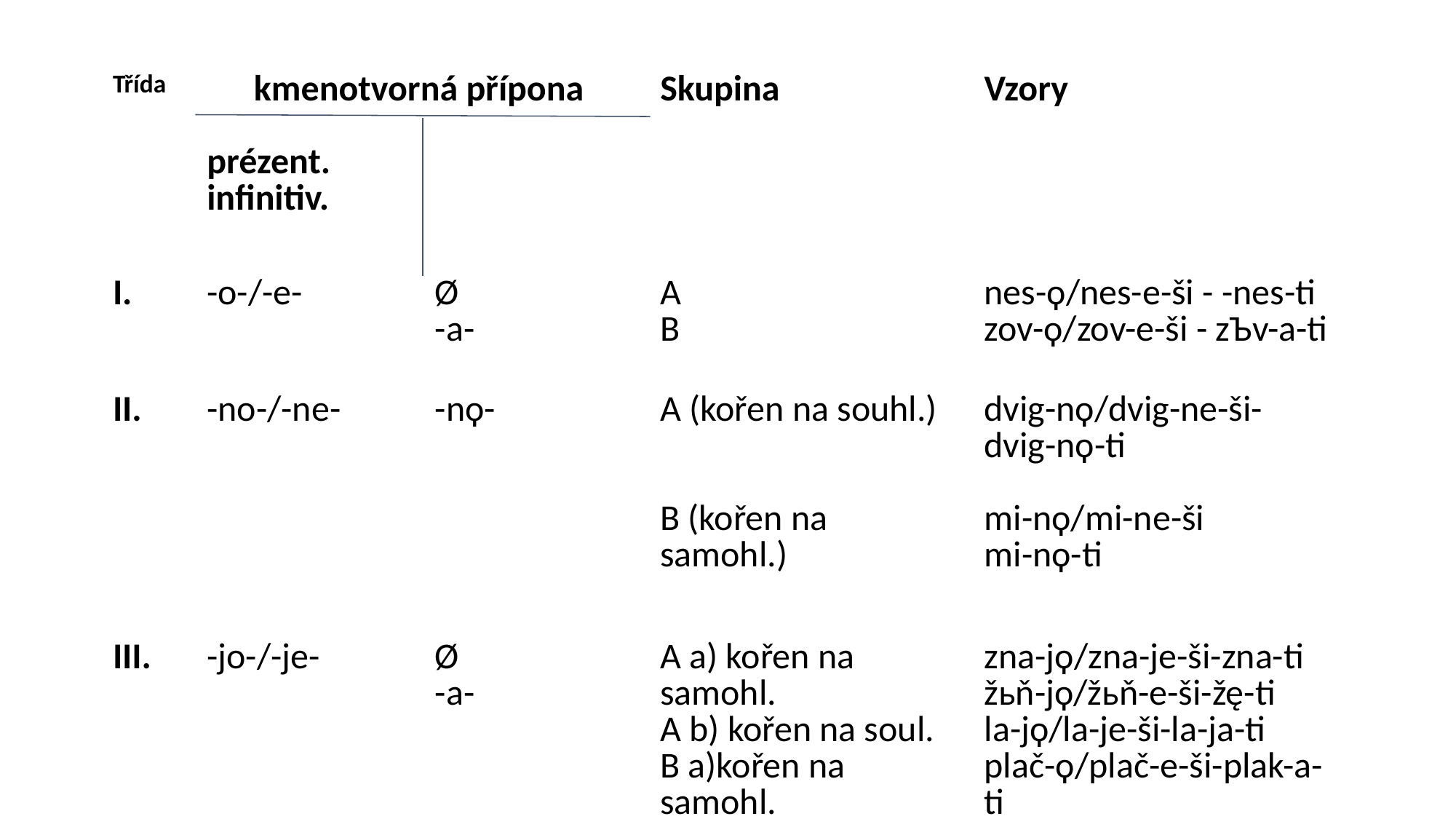

| Třída | kmenotvorná přípona prézent. infinitiv. |  | Skupina | Vzory |
| --- | --- | --- | --- | --- |
| I. | -o-/-e- | Ø -a- | A B | nes-ϙ/nes-e-ši - -nes-ti zov-ϙ/zov-e-ši - zЪv-a-ti |
| II. | -no-/-ne- | -nϙ- | A (kořen na souhl.) B (kořen na samohl.) | dvig-nϙ/dvig-ne-ši- dvig-nϙ-ti mi-nϙ/mi-ne-ši mi-nϙ-ti |
| III. | -jo-/-je- | Ø -a- | A a) kořen na samohl. A b) kořen na soul. B a)kořen na samohl. B b)kořen na souhl. | zna-jϙ/zna-je-ši-zna-ti žьň-jϙ/žьň-e-ši-žę-ti la-jϙ/la-je-ši-la-ja-ti plač-ϙ/plač-e-ši-plak-a-ti |
| IV. | -i- -i- | -i- -ě- | A B | p roš-ϙ/pros-i-ši-pros-i-ti trьpí-jϙ/trьp-i-ši-trьp-ě-ti |